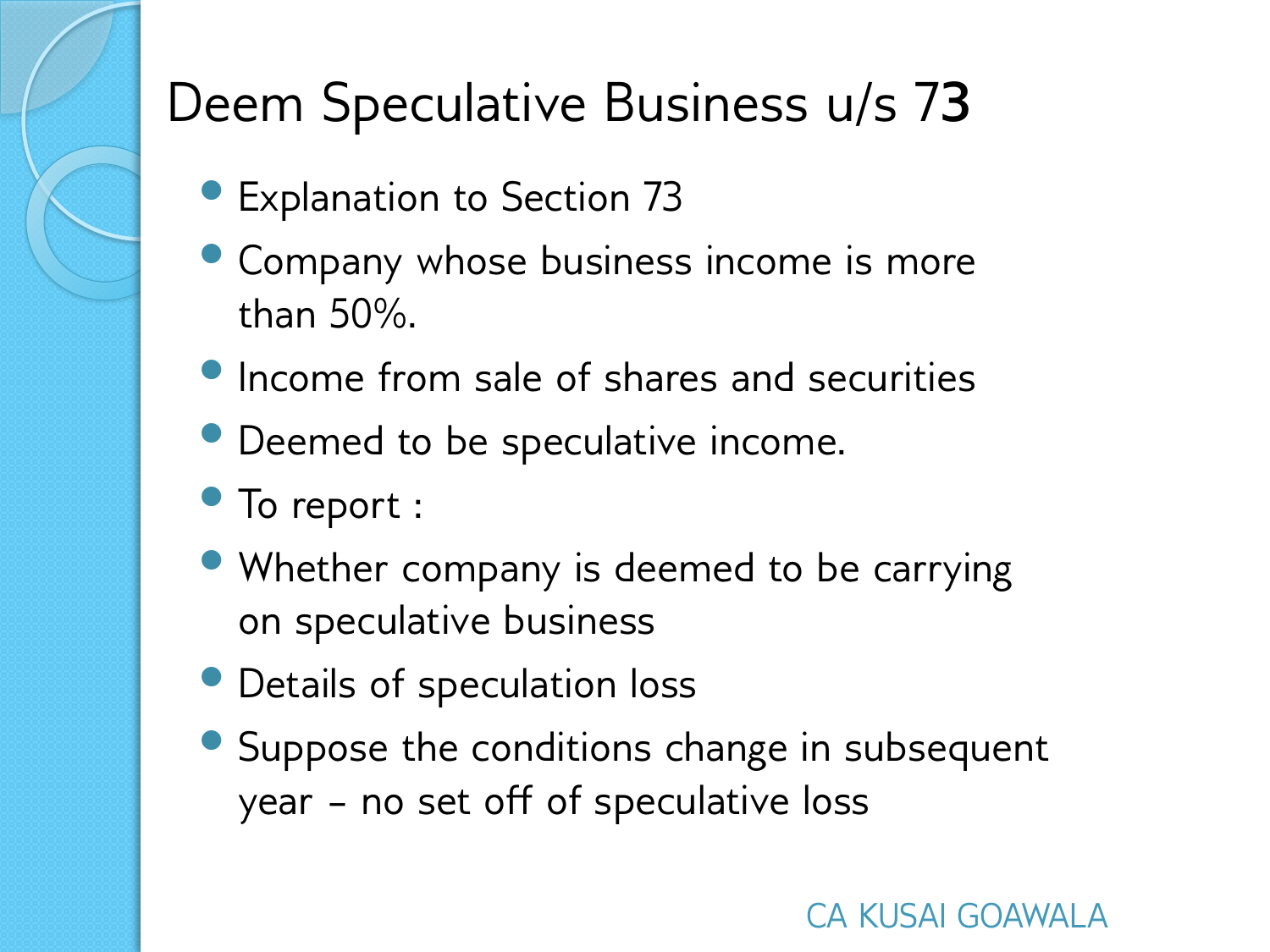

# Deem Speculative Business u/s 73
Explanation to Section 73
Company whose business income is more than 50%.
Income from sale of shares and securities
Deemed to be speculative income.
To report :
Whether company is deemed to be carrying on speculative business
Details of speculation loss
Suppose the conditions change in subsequent year – no set off of speculative loss
CA KUSAI GOAWALA